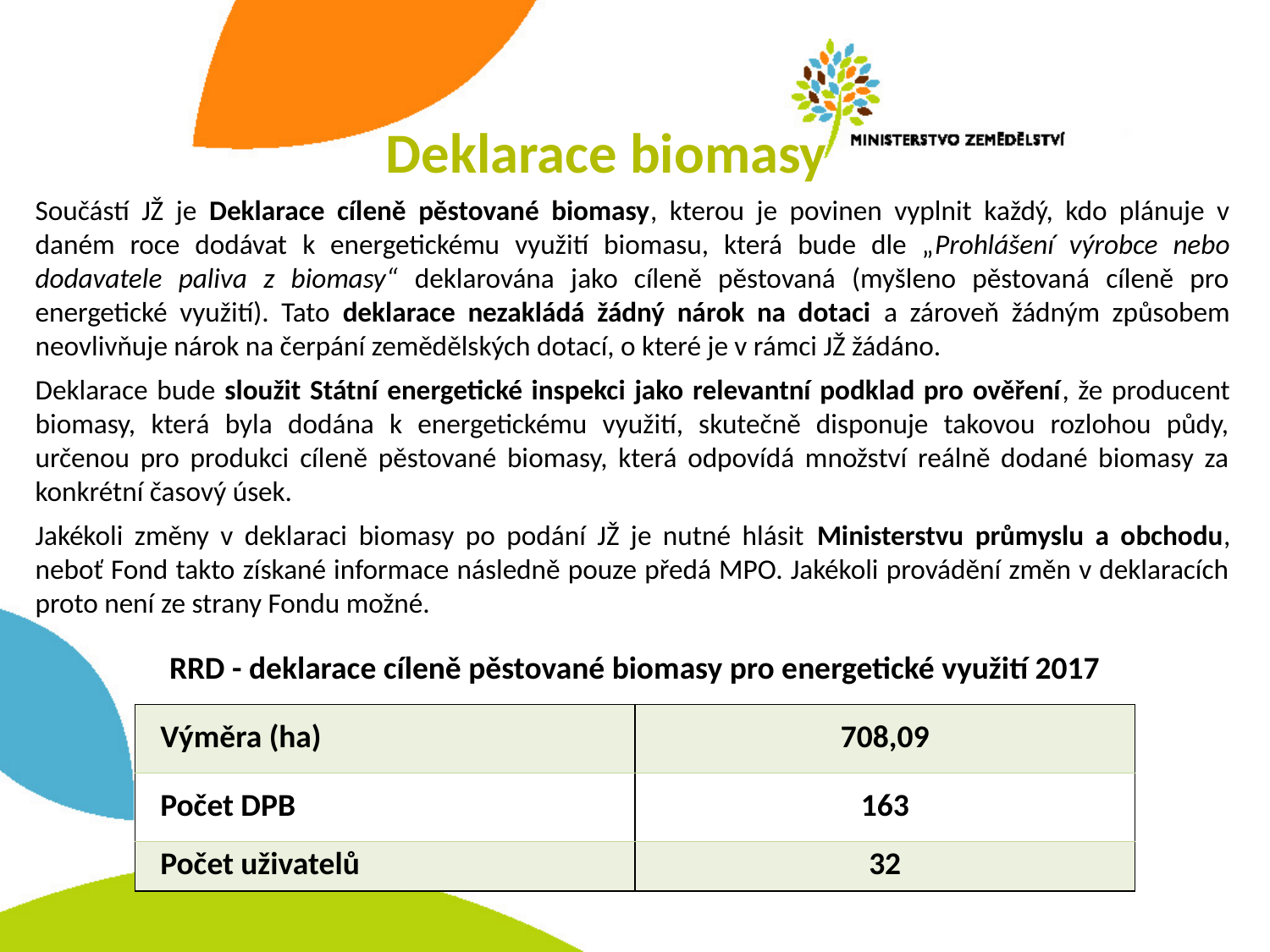

# Deklarace biomasy
Součástí JŽ je Deklarace cíleně pěstované biomasy, kterou je povinen vyplnit každý, kdo plánuje v daném roce dodávat k energetickému využití biomasu, která bude dle „Prohlášení výrobce nebo dodavatele paliva z biomasy“ deklarována jako cíleně pěstovaná (myšleno pěstovaná cíleně pro energetické využití). Tato deklarace nezakládá žádný nárok na dotaci a zároveň žádným způsobem neovlivňuje nárok na čerpání zemědělských dotací, o které je v rámci JŽ žádáno.
Deklarace bude sloužit Státní energetické inspekci jako relevantní podklad pro ověření, že producent biomasy, která byla dodána k energetickému využití, skutečně disponuje takovou rozlohou půdy, určenou pro produkci cíleně pěstované biomasy, která odpovídá množství reálně dodané biomasy za konkrétní časový úsek.
Jakékoli změny v deklaraci biomasy po podání JŽ je nutné hlásit Ministerstvu průmyslu a obchodu, neboť Fond takto získané informace následně pouze předá MPO. Jakékoli provádění změn v deklaracích proto není ze strany Fondu možné.
| RRD - deklarace cíleně pěstované biomasy pro energetické využití 2017 |  |
| --- | --- |
| Výměra (ha) | 708,09 |
| Počet DPB | 163 |
| Počet uživatelů | 32 |